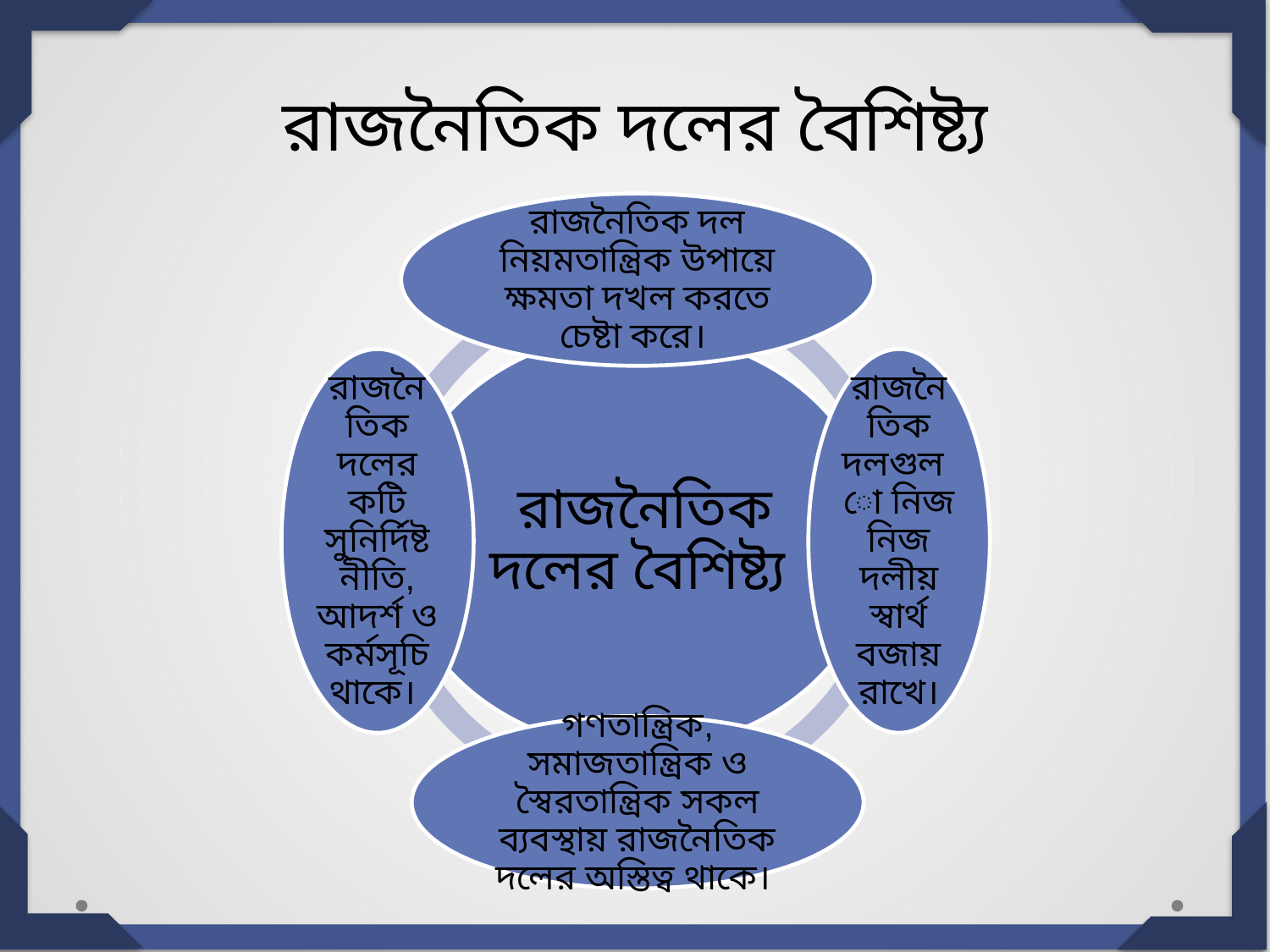

রাজনৈতিক দলের বৈশিষ্ট্য
 রাজনৈতিক দলের বৈশিষ্ট্য
রাজনৈতিক দল নিয়মতান্ত্রিক উপায়ে ক্ষমতা দখল করতে চেষ্টা করে।
রাজনৈতিক দলগুলো নিজ নিজ দলীয় স্বার্থ বজায় রাখে।
গণতান্ত্রিক, সমাজতান্ত্রিক ও স্বৈরতান্ত্রিক সকল ব্যবস্থায় রাজনৈতিক দলের অস্তিত্ব থাকে।
রাজনৈতিক দলের কটি সুনির্দিষ্ট নীতি, আদর্শ ও কর্মসূচি থাকে।